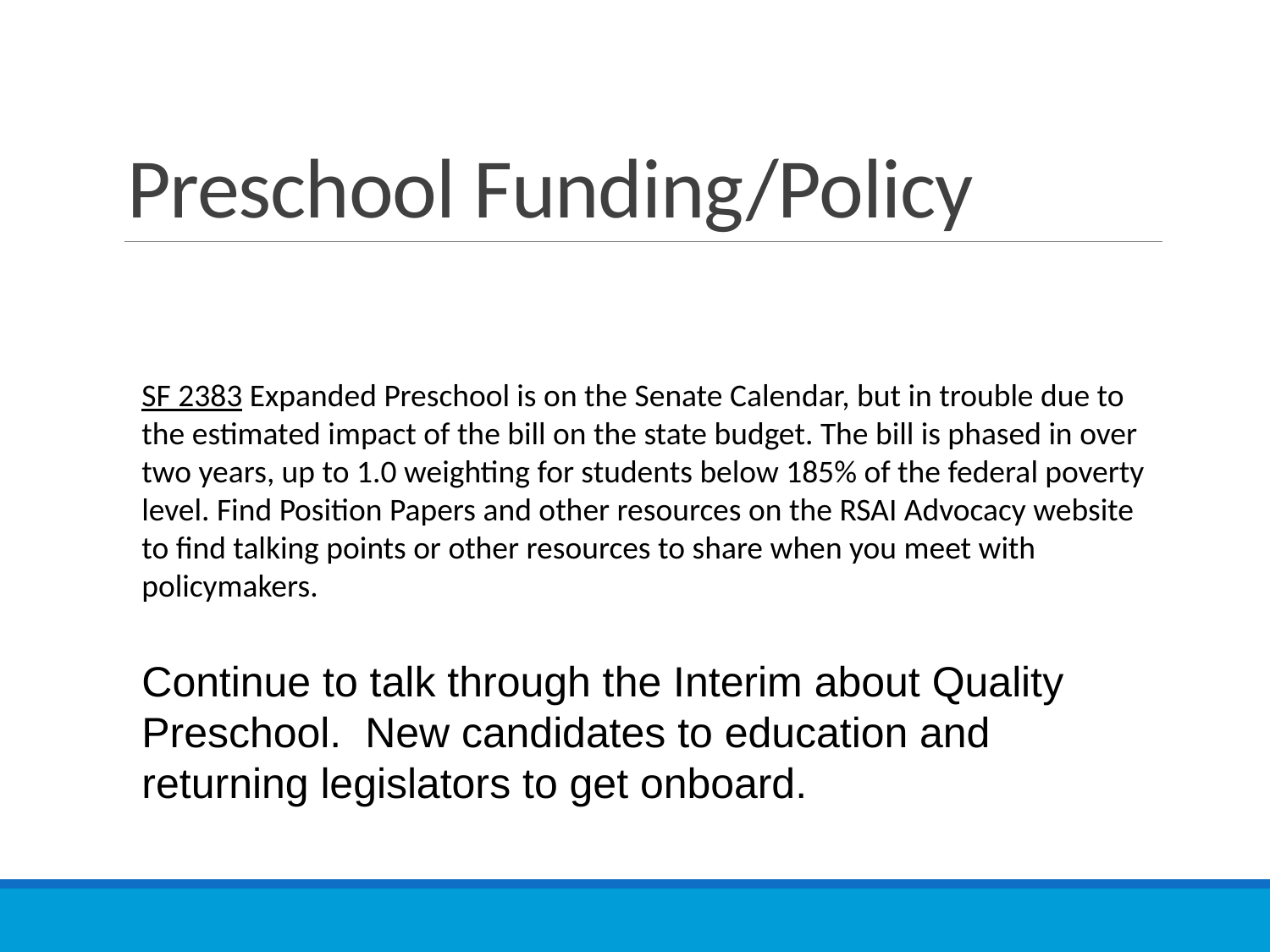

# Preschool Funding/Policy

SF 2383 Expanded Preschool is on the Senate Calendar, but in trouble due to the estimated impact of the bill on the state budget. The bill is phased in over two years, up to 1.0 weighting for students below 185% of the federal poverty level. Find Position Papers and other resources on the RSAI Advocacy website to find talking points or other resources to share when you meet with policymakers.

Continue to talk through the Interim about Quality Preschool.  New candidates to education and returning legislators to get onboard.